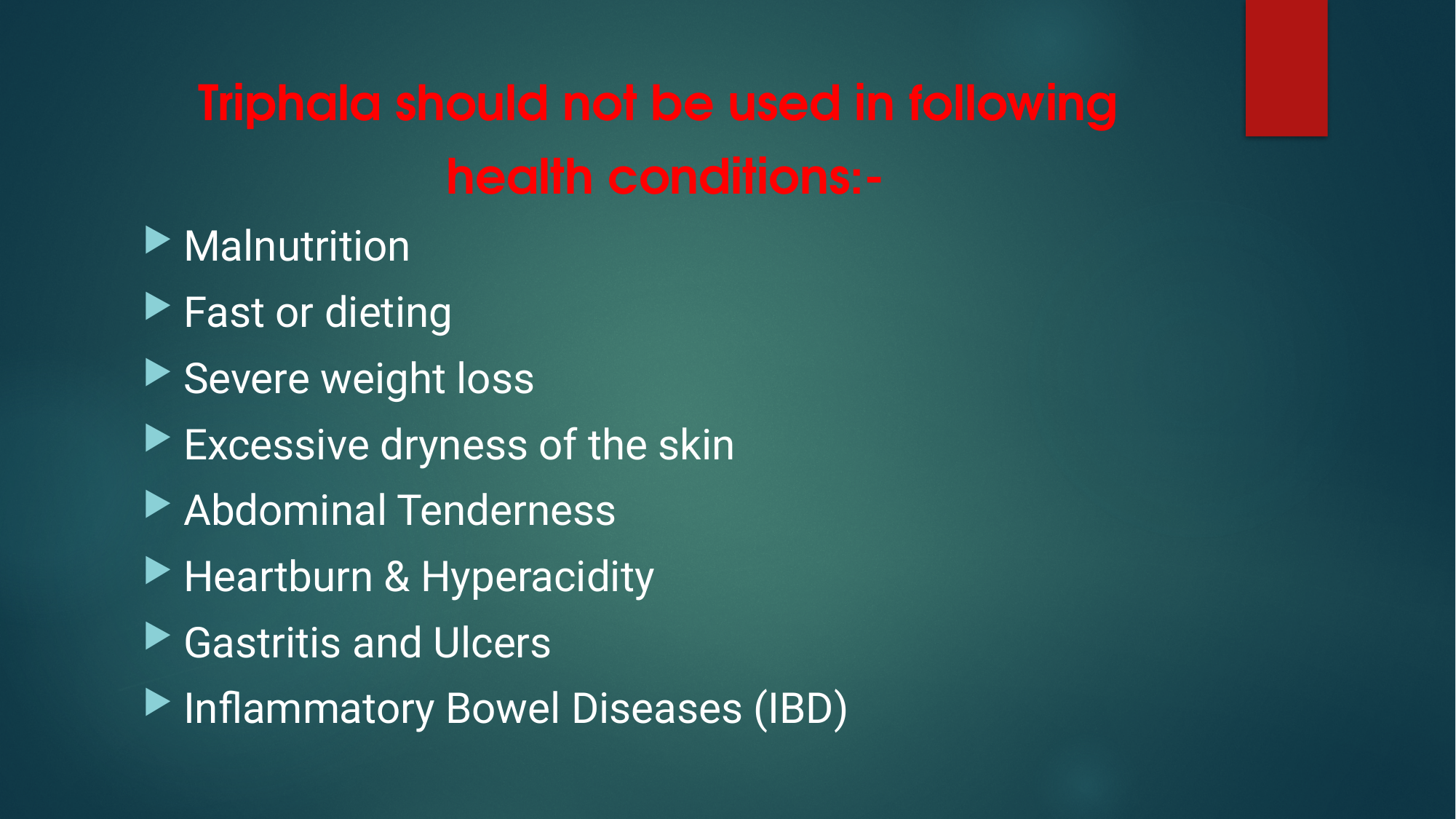

Triphala should not be used in following
health conditions:-
Malnutrition
Fast or dieting
Severe weight loss
Excessive dryness of the skin
Abdominal Tenderness
Heartburn & Hyperacidity
Gastritis and Ulcers
Inflammatory Bowel Diseases (IBD)